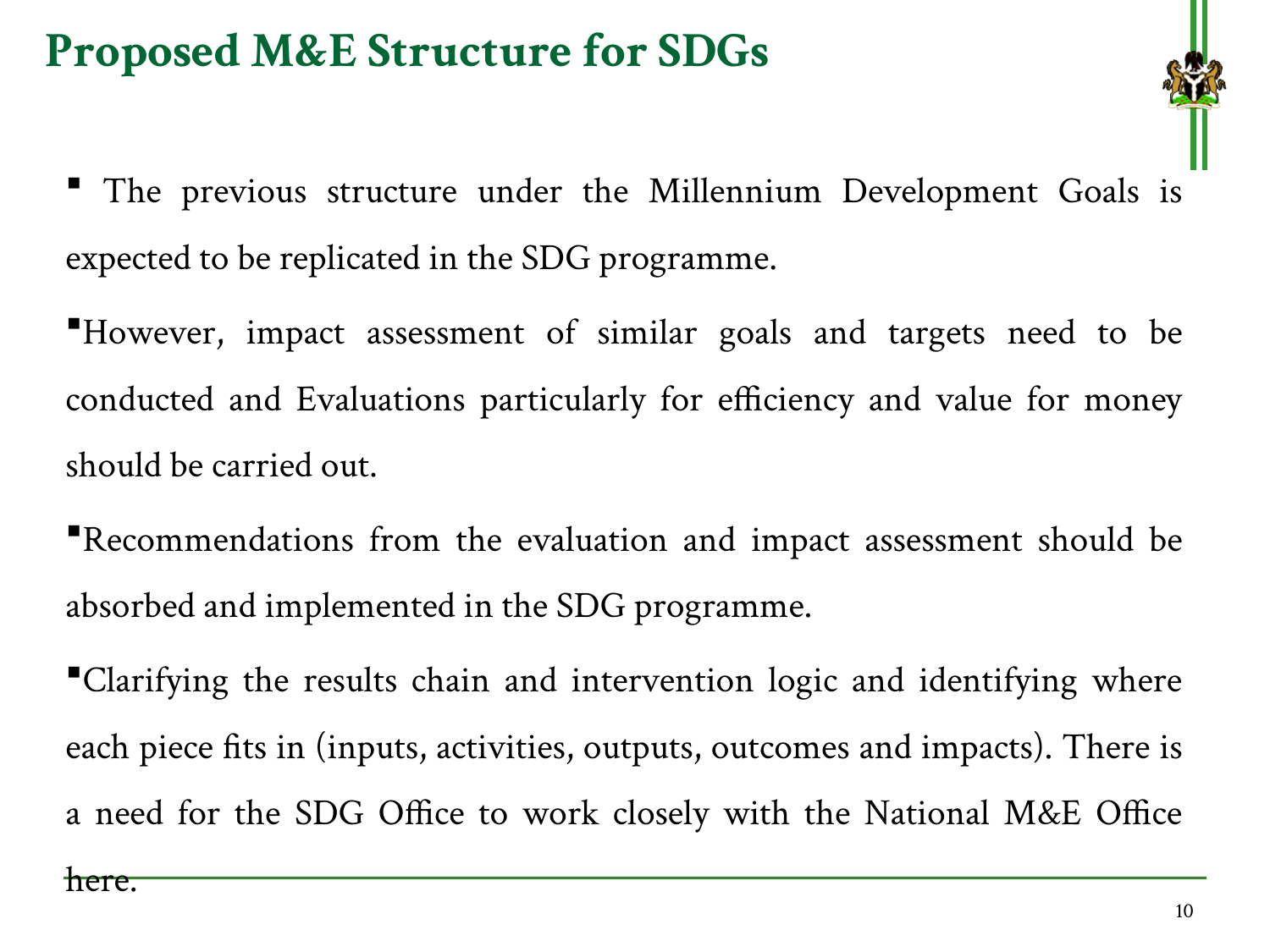

# Proposed M&E Structure for SDGs
 The previous structure under the Millennium Development Goals is expected to be replicated in the SDG programme.
However, impact assessment of similar goals and targets need to be conducted and Evaluations particularly for efficiency and value for money should be carried out.
Recommendations from the evaluation and impact assessment should be absorbed and implemented in the SDG programme.
Clarifying the results chain and intervention logic and identifying where each piece fits in (inputs, activities, outputs, outcomes and impacts). There is a need for the SDG Office to work closely with the National M&E Office here.

10